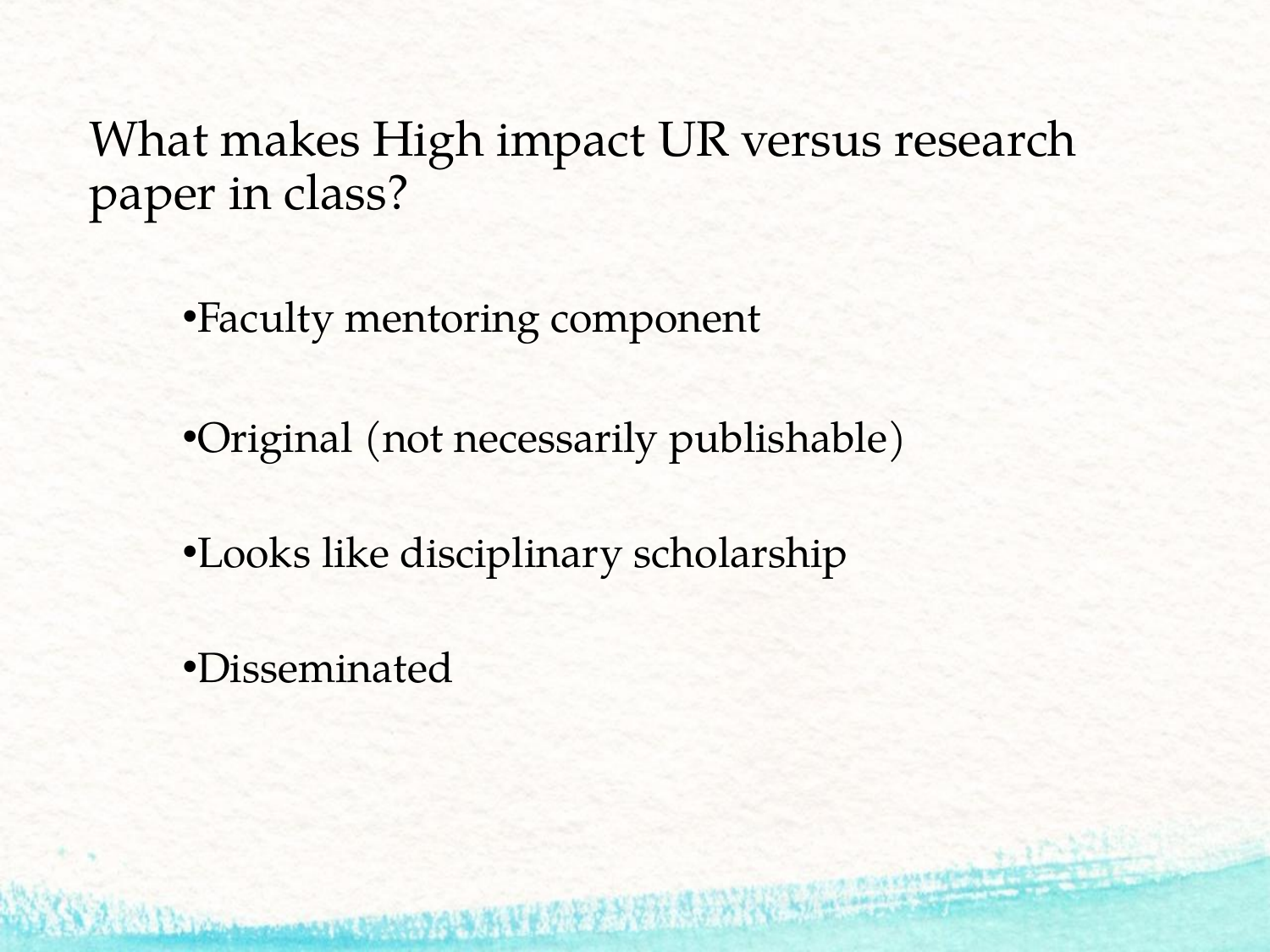

# What makes High impact UR versus research paper in class?
Faculty mentoring component
Original (not necessarily publishable)
Looks like disciplinary scholarship
Disseminated